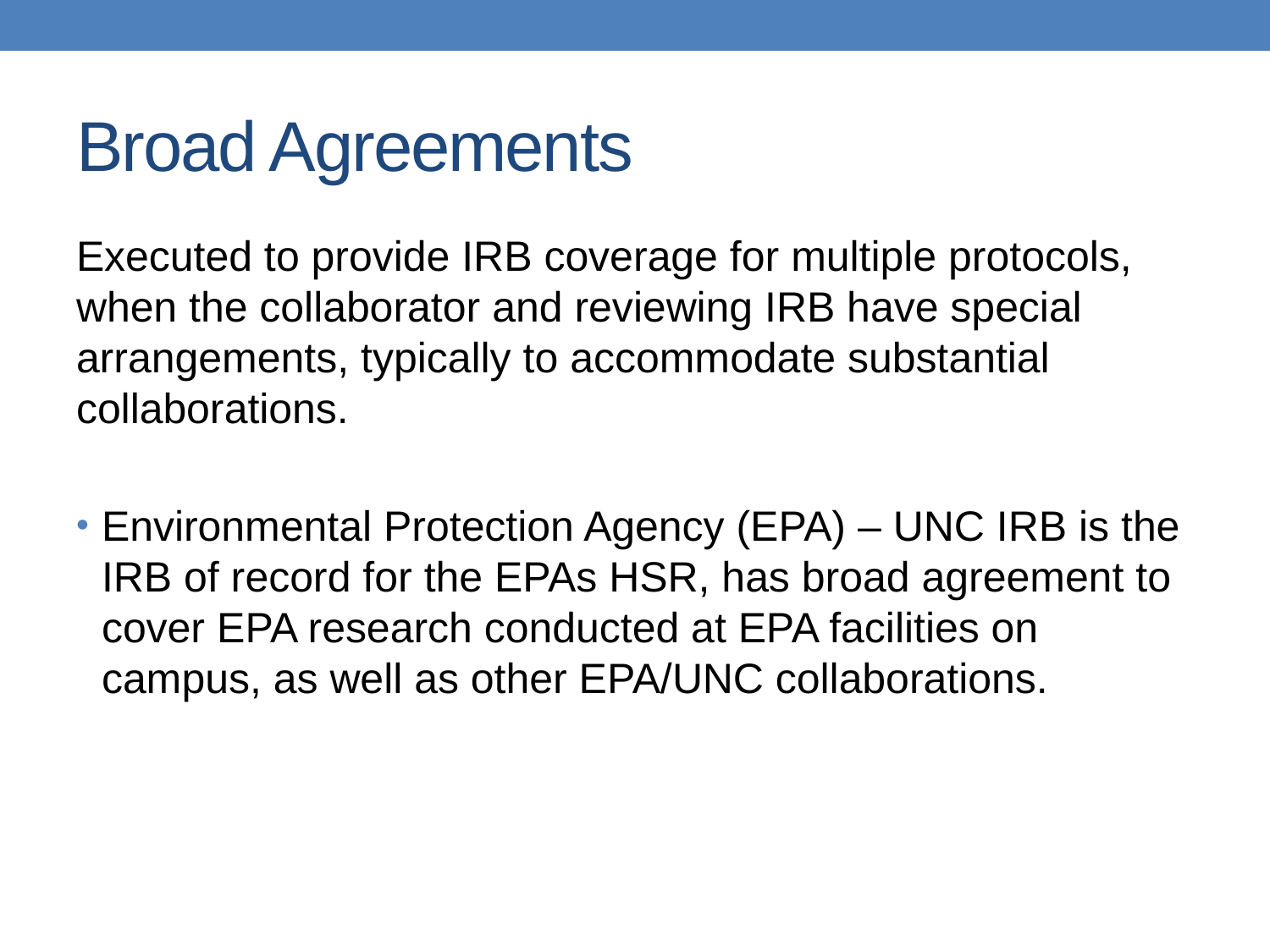

# Broad Agreements
Executed to provide IRB coverage for multiple protocols, when the collaborator and reviewing IRB have special arrangements, typically to accommodate substantial collaborations.

Environmental Protection Agency (EPA) – UNC IRB is the IRB of record for the EPAs HSR, has broad agreement to cover EPA research conducted at EPA facilities on campus, as well as other EPA/UNC collaborations.